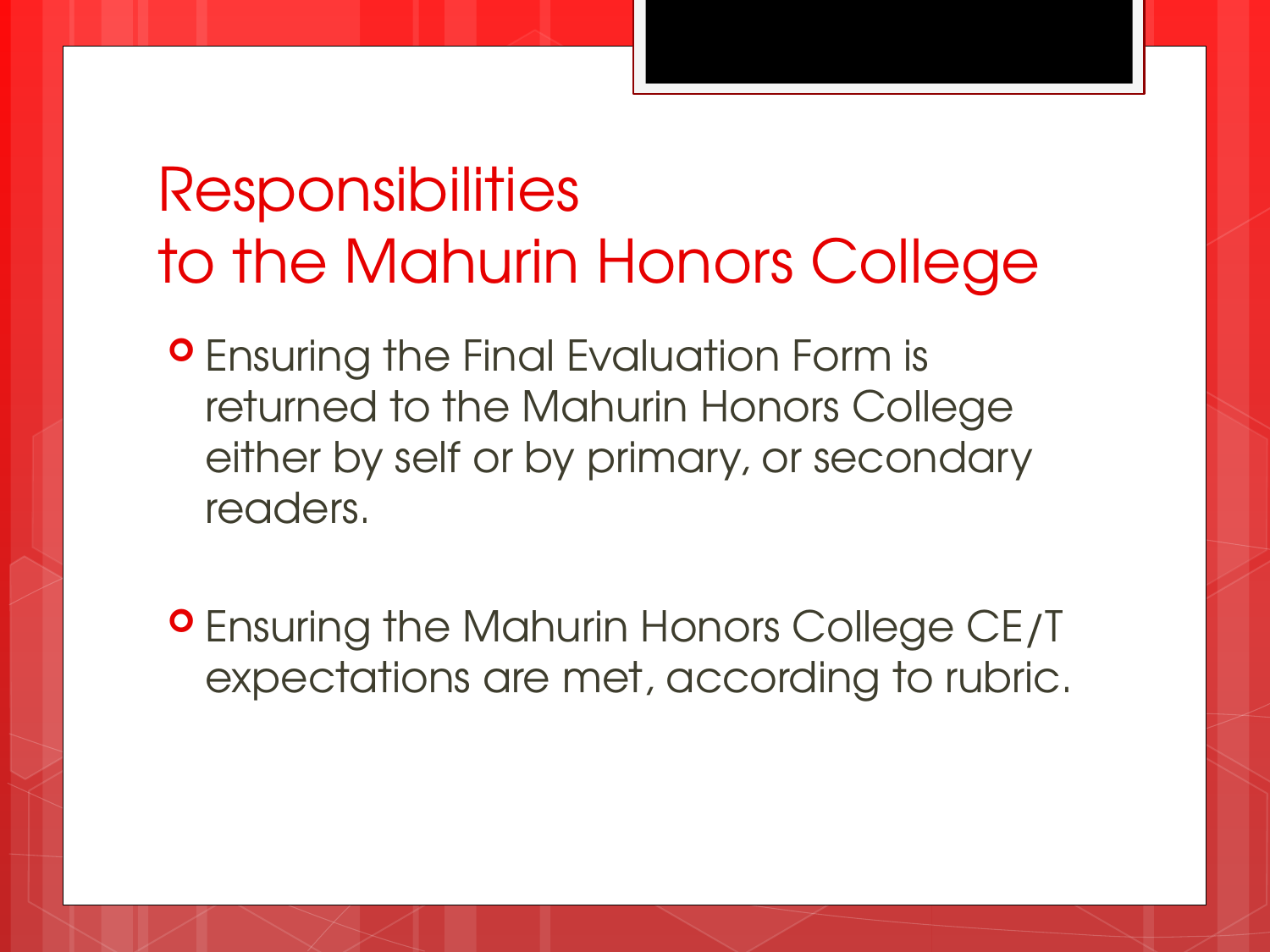

# Responsibilities to the Mahurin Honors College
Ensuring the Final Evaluation Form is returned to the Mahurin Honors College either by self or by primary, or secondary readers.

Ensuring the Mahurin Honors College CE/T expectations are met, according to rubric.